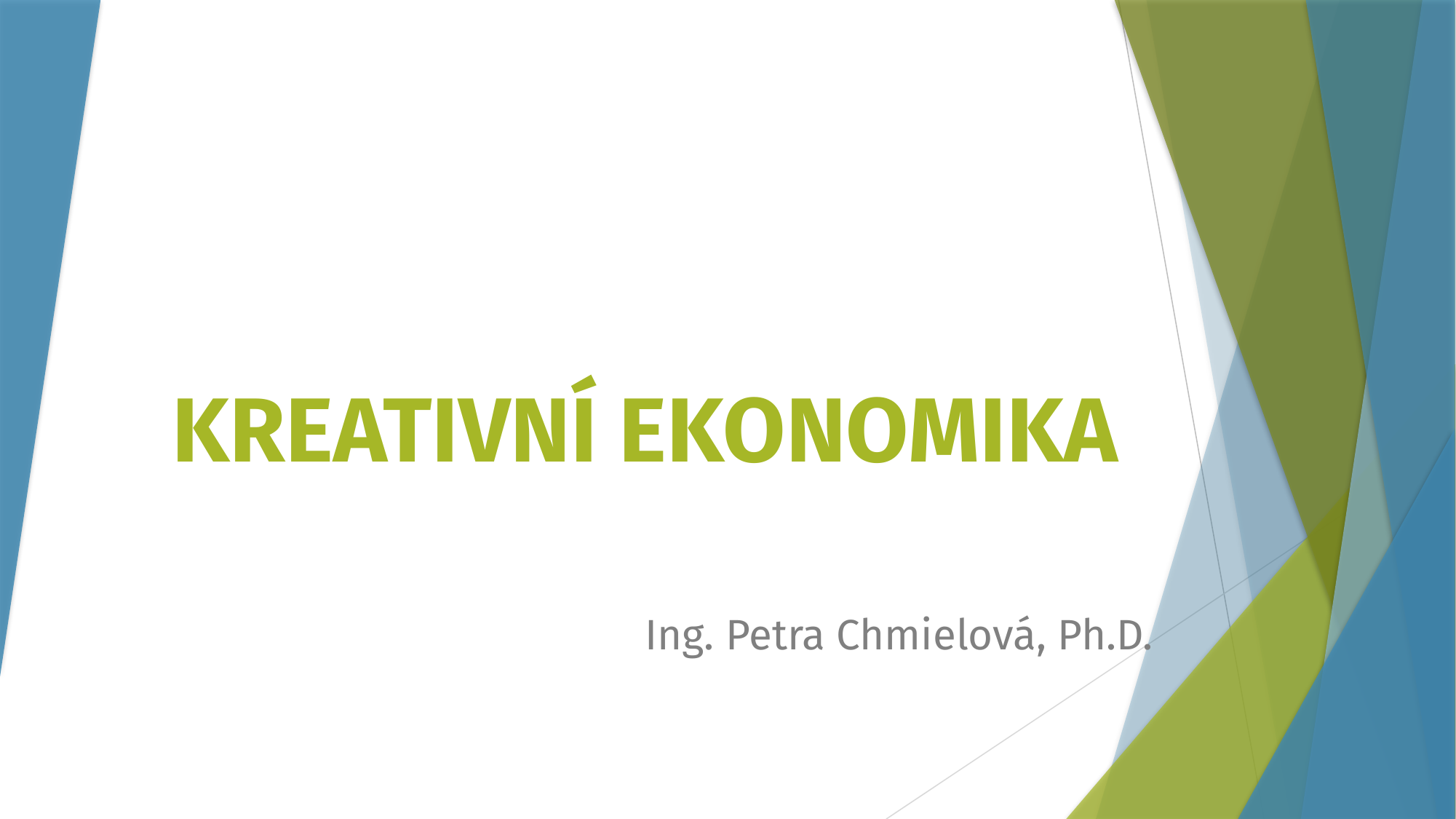

# KREATIVNÍ EKONOMIKA
Ing. Petra Chmielová, Ph.D.